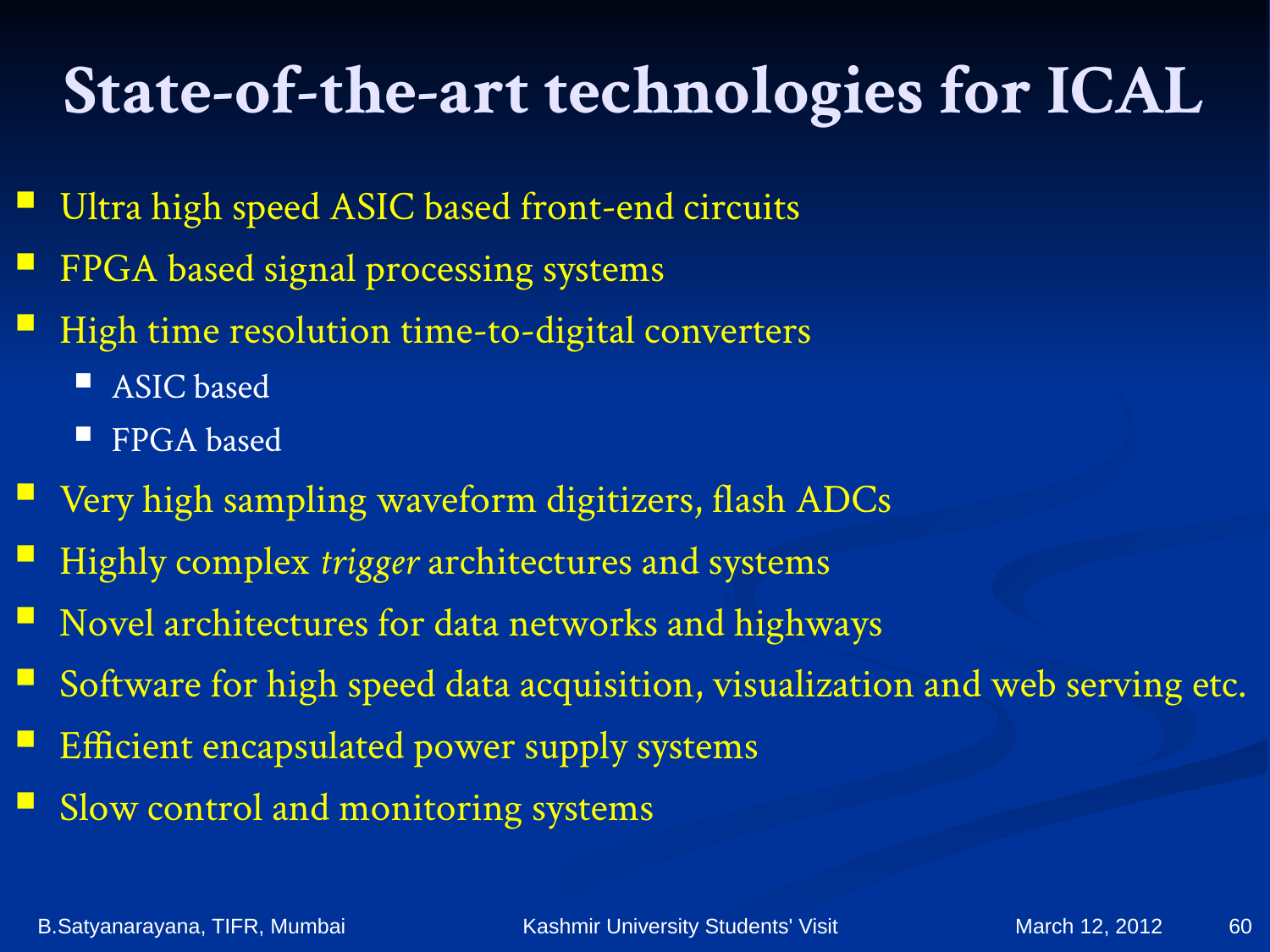

# State-of-the-art technologies for ICAL
Ultra high speed ASIC based front-end circuits
FPGA based signal processing systems
High time resolution time-to-digital converters
ASIC based
FPGA based
Very high sampling waveform digitizers, flash ADCs
Highly complex trigger architectures and systems
Novel architectures for data networks and highways
Software for high speed data acquisition, visualization and web serving etc.
Efficient encapsulated power supply systems
Slow control and monitoring systems
B.Satyanarayana, TIFR, Mumbai                              Kashmir University Students' Visit                              March 12, 2012
60